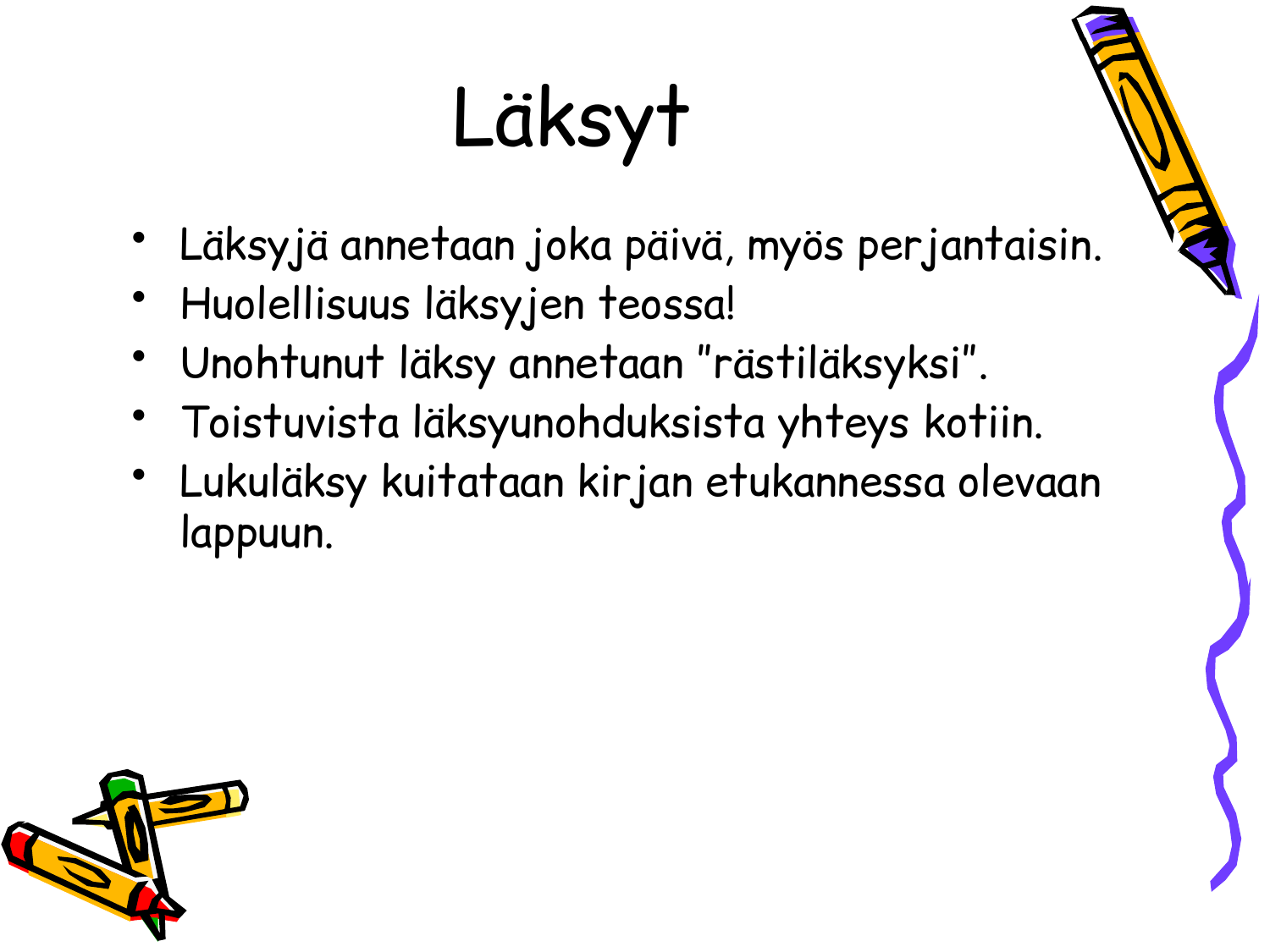

# Läksyt
Läksyjä annetaan joka päivä, myös perjantaisin.
Huolellisuus läksyjen teossa!
Unohtunut läksy annetaan ”rästiläksyksi”.
Toistuvista läksyunohduksista yhteys kotiin.
Lukuläksy kuitataan kirjan etukannessa olevaan lappuun.